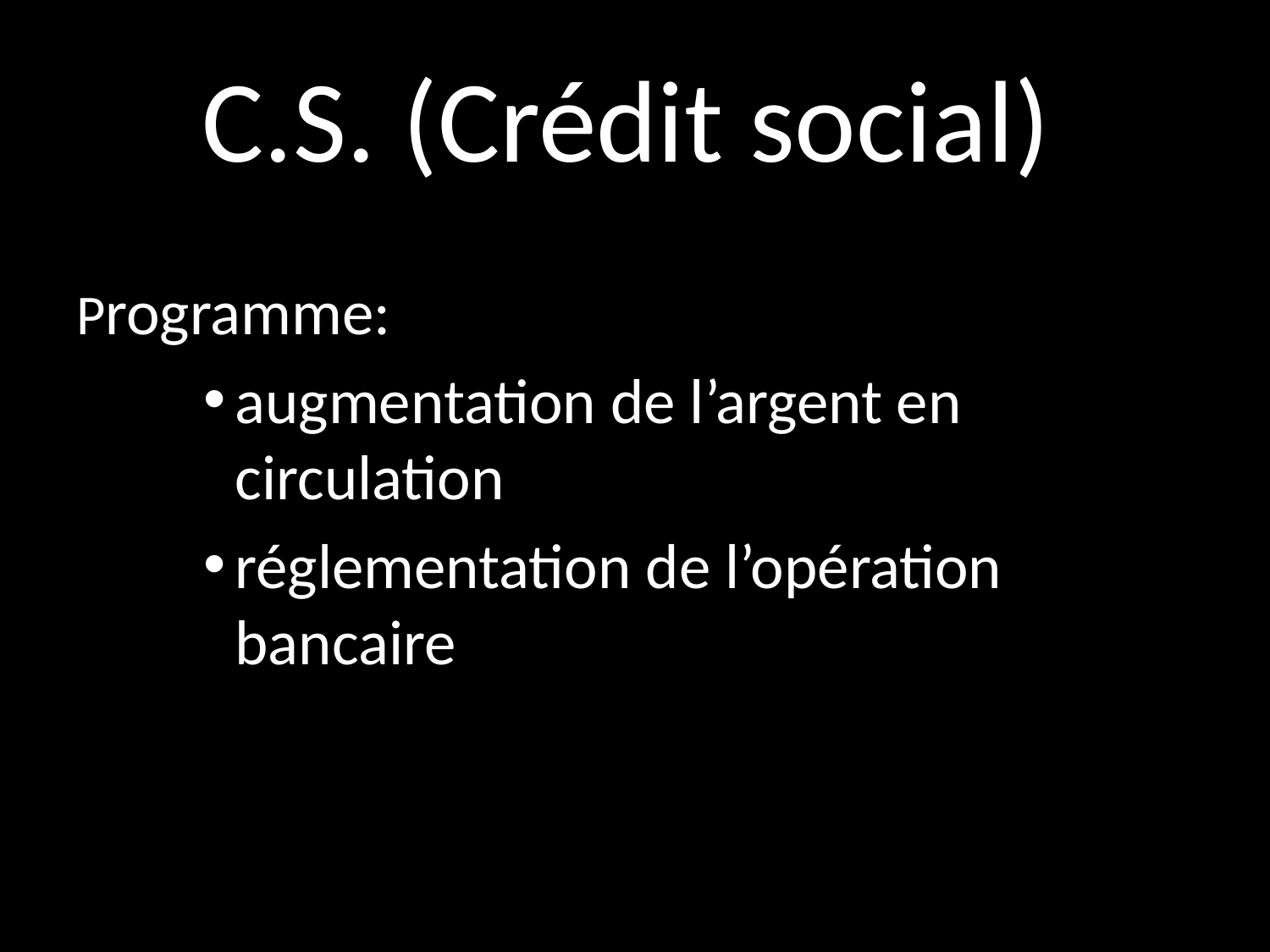

# C.S. (Crédit social)

Programme:
augmentation de l’argent en circulation
réglementation de l’opération bancaire